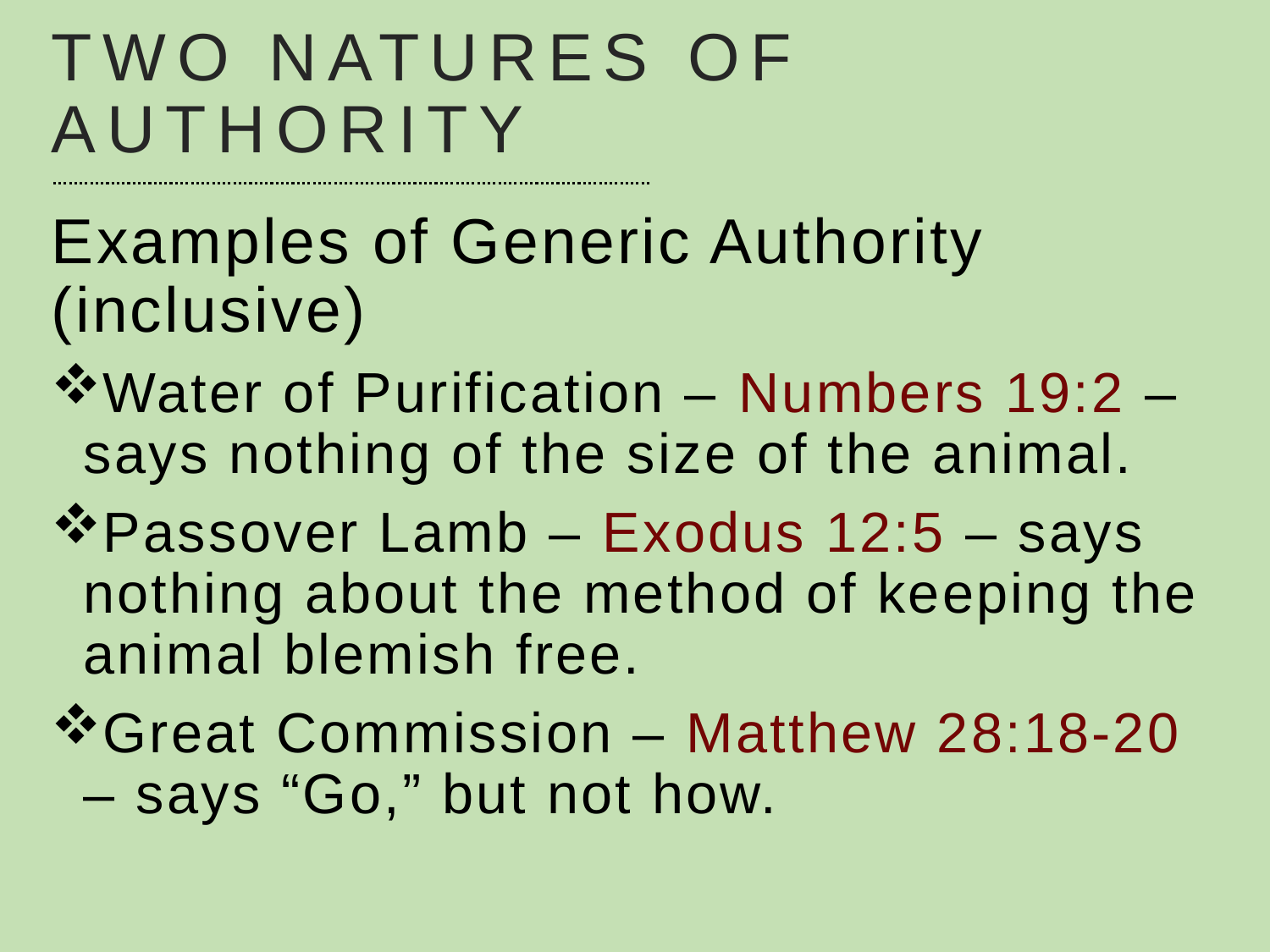

# Two Natures of Authority
Examples of Generic Authority (inclusive)
Water of Purification – Numbers 19:2 – says nothing of the size of the animal.
Passover Lamb – Exodus 12:5 – says nothing about the method of keeping the animal blemish free.
Great Commission – Matthew 28:18-20 – says “Go,” but not how.